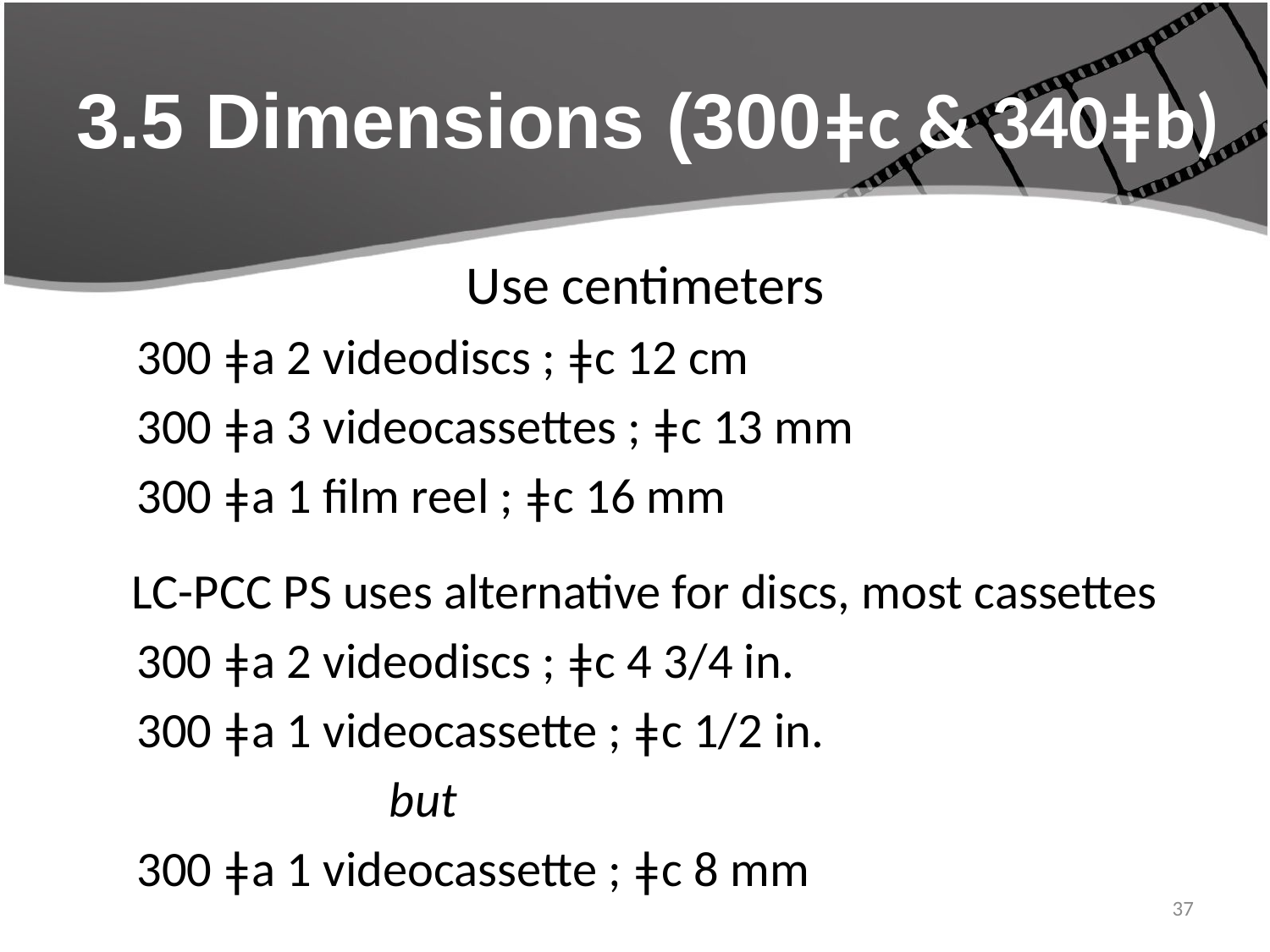

# 3.5 Dimensions (300ǂc & 340ǂb)
Use centimeters
300 ǂa 2 videodiscs ; ǂc 12 cm
300 ǂa 3 videocassettes ; ǂc 13 mm
300 ǂa 1 film reel ; ǂc 16 mm

LC-PCC PS uses alternative for discs, most cassettes
300 ǂa 2 videodiscs ; ǂc 4 3/4 in.
300 ǂa 1 videocassette ; ǂc 1/2 in.
 but
300 ǂa 1 videocassette ; ǂc 8 mm

37